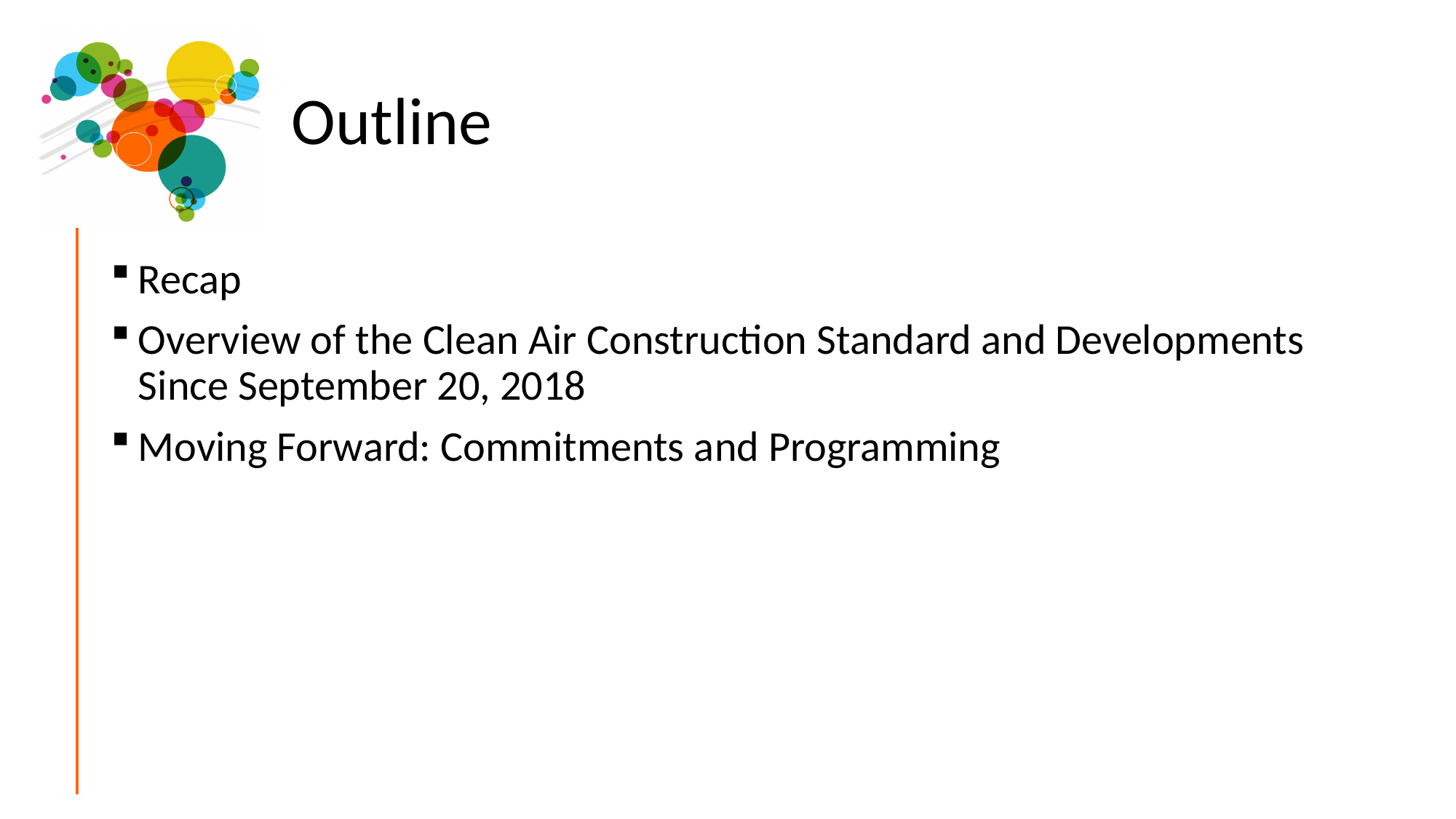

# Outline
Recap
Overview of the Clean Air Construction Standard and Developments Since September 20, 2018
Moving Forward: Commitments and Programming